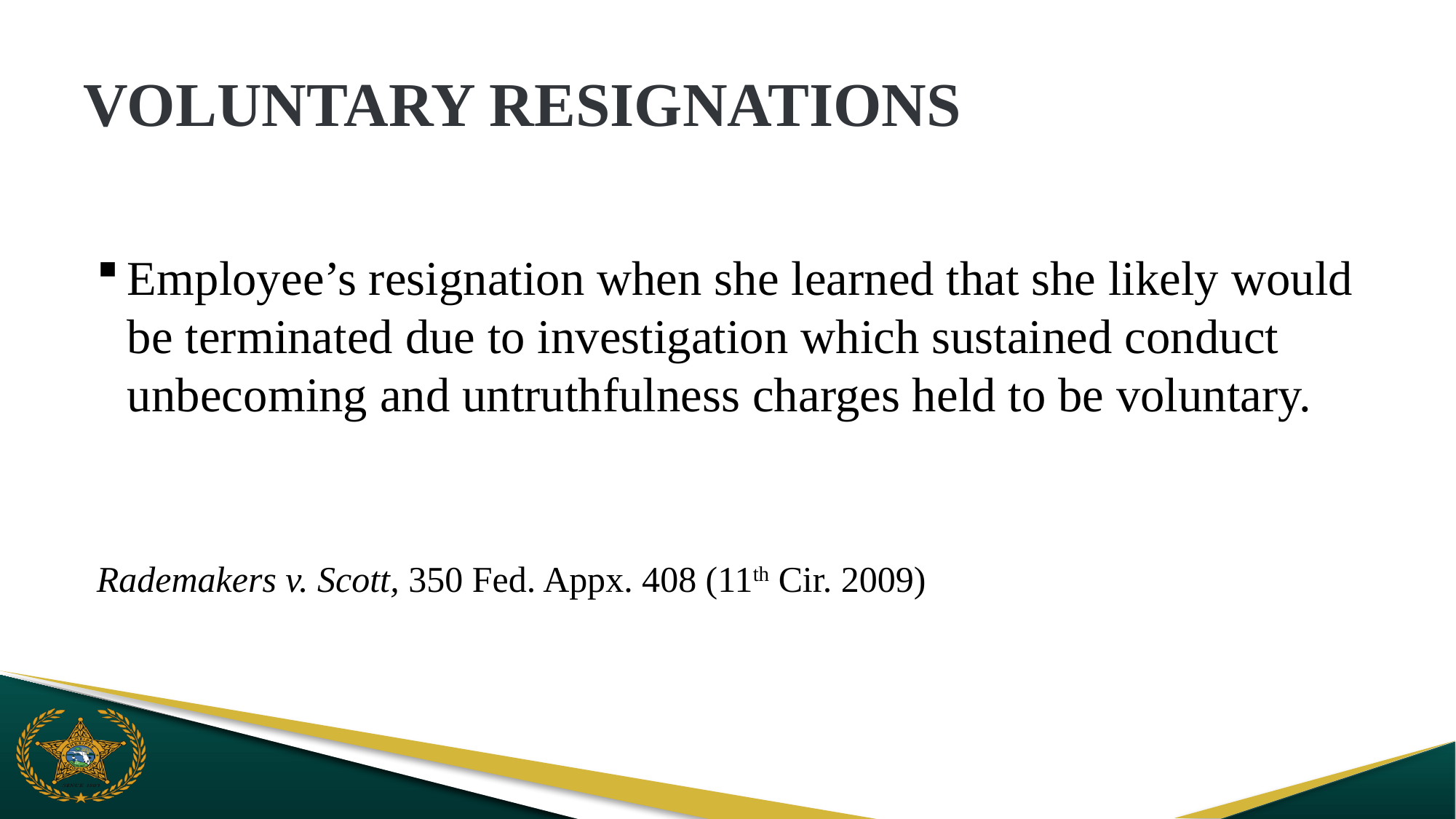

# VOLUNTARY RESIGNATIONS

Employee’s resignation when she learned that she likely would be terminated due to investigation which sustained conduct unbecoming and untruthfulness charges held to be voluntary.

Rademakers v. Scott, 350 Fed. Appx. 408 (11th Cir. 2009)